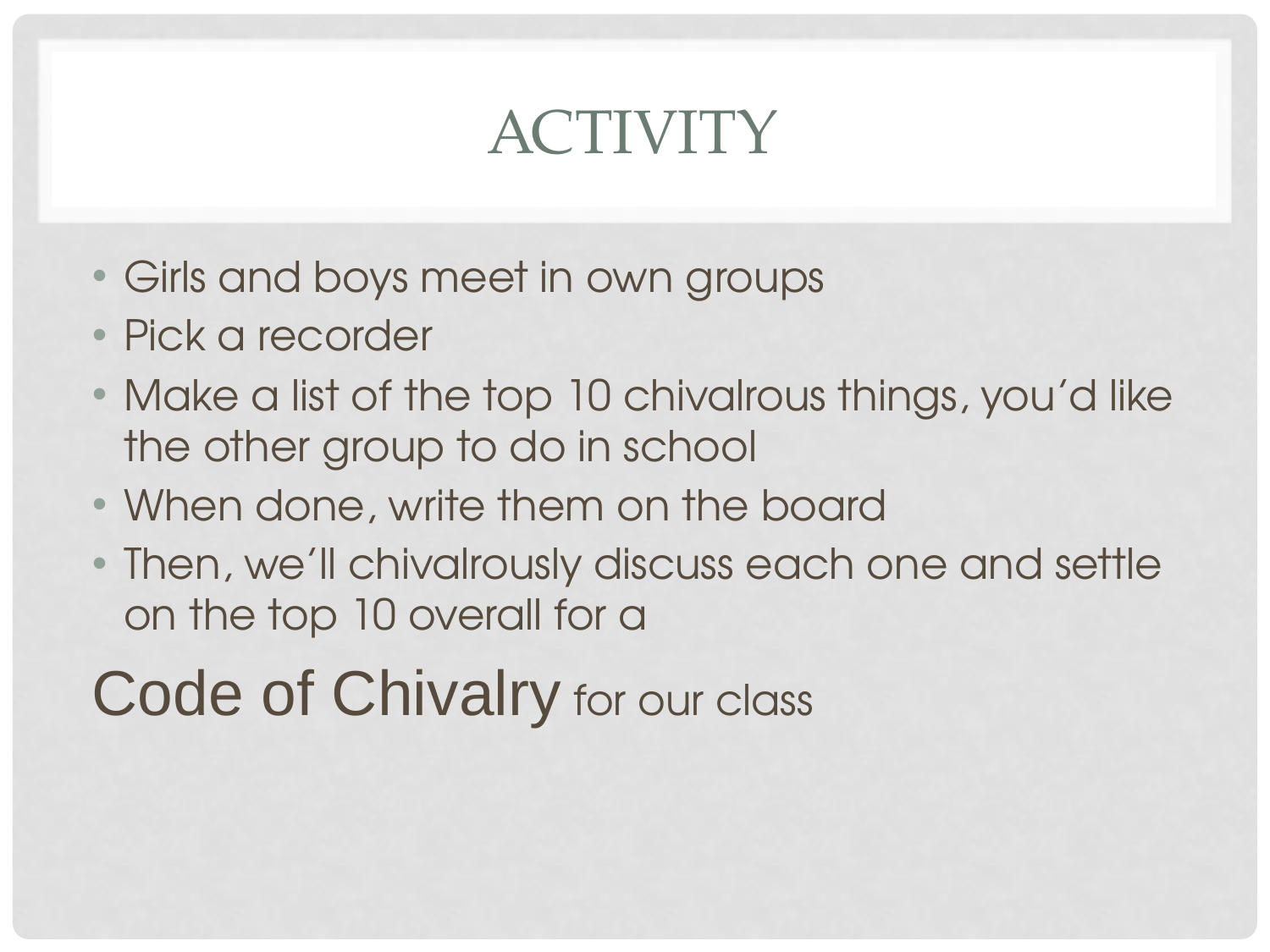

# Activity
Girls and boys meet in own groups
Pick a recorder
Make a list of the top 10 chivalrous things, you’d like the other group to do in school
When done, write them on the board
Then, we’ll chivalrously discuss each one and settle on the top 10 overall for a
Code of Chivalry for our class